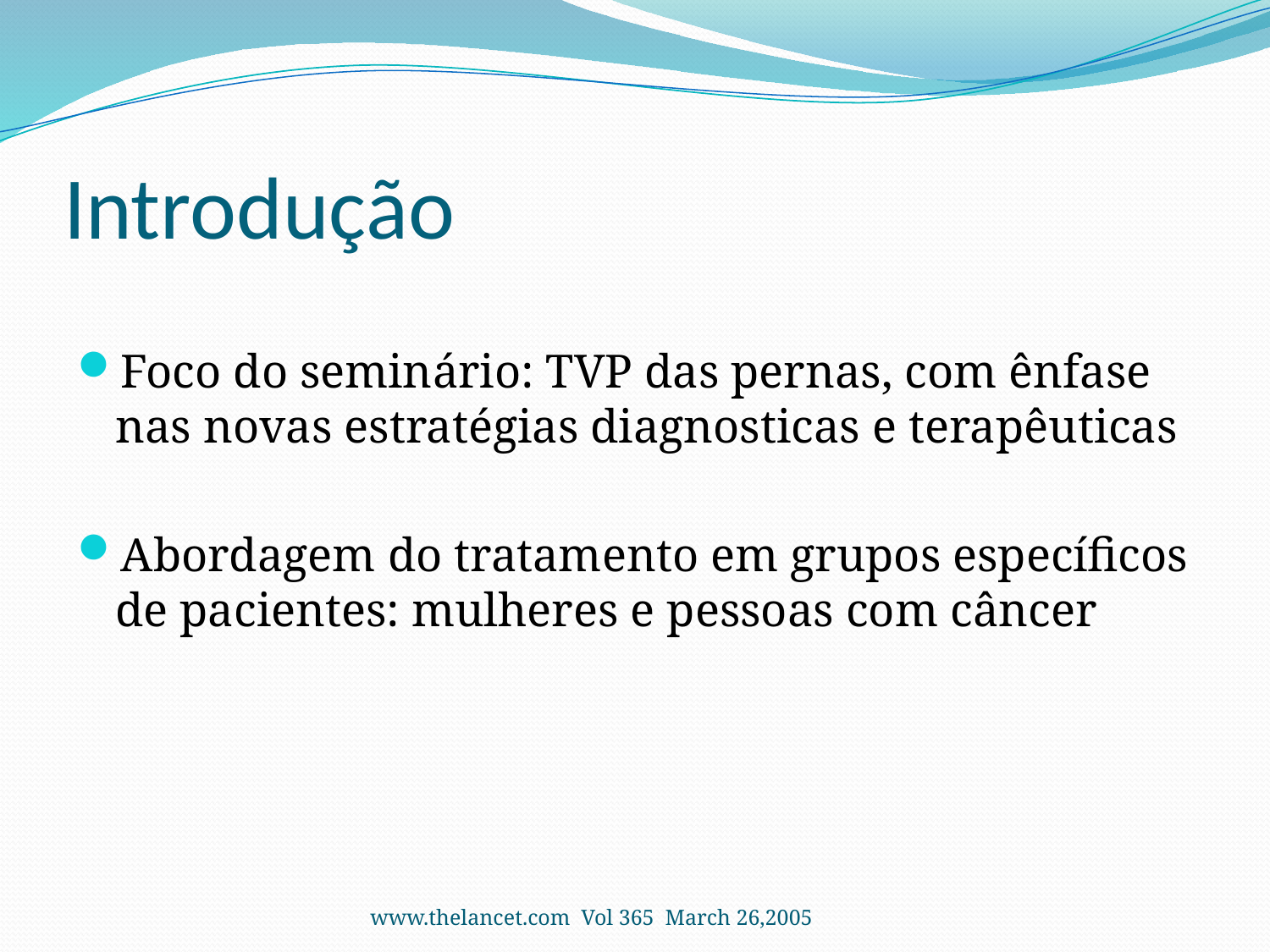

# Introdução
Foco do seminário: TVP das pernas, com ênfase nas novas estratégias diagnosticas e terapêuticas

Abordagem do tratamento em grupos específicos de pacientes: mulheres e pessoas com câncer
www.thelancet.com  Vol 365  March 26,2005